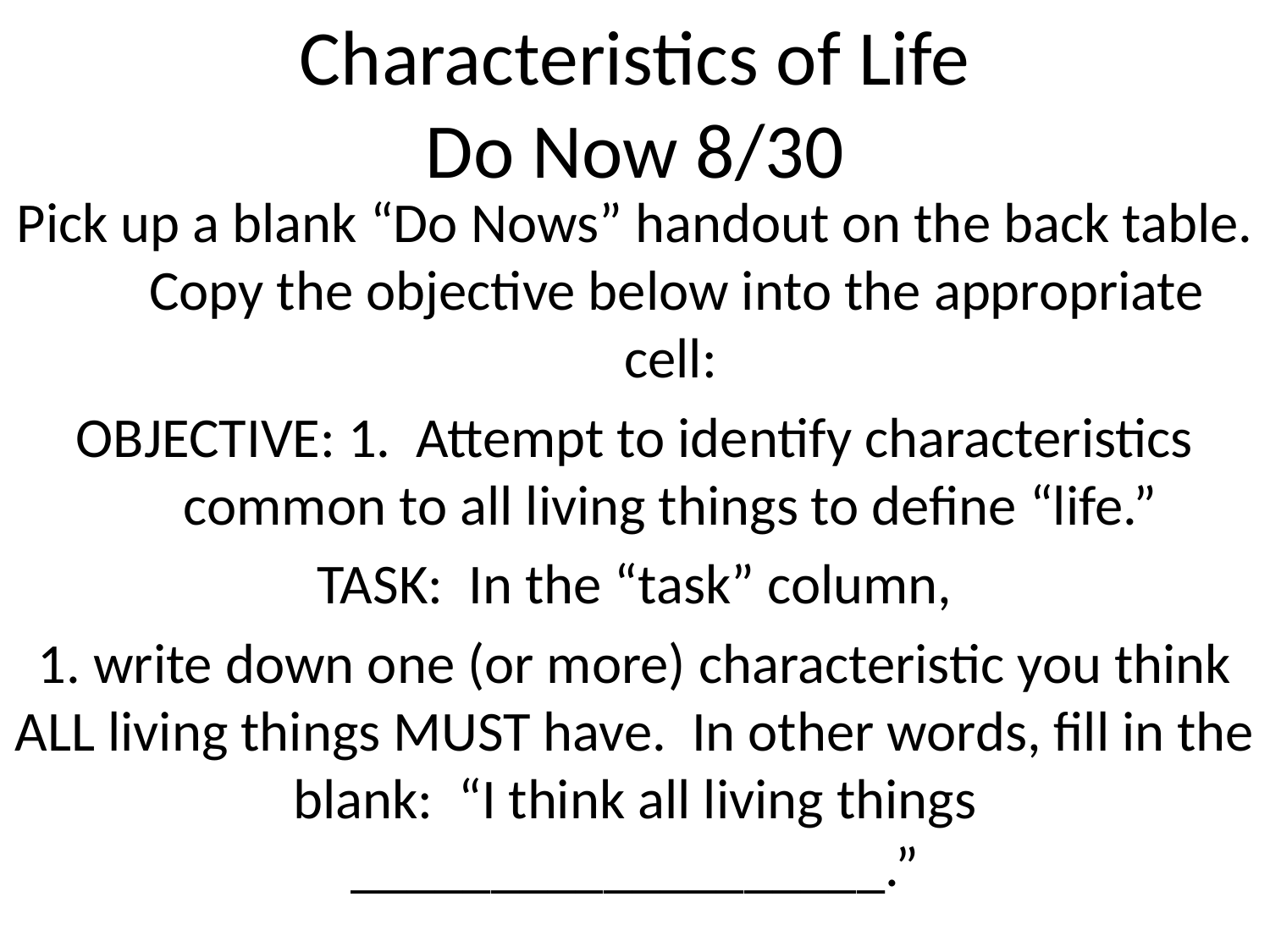

# Characteristics of Life Do Now 8/30
Pick up a blank “Do Nows” handout on the back table.  Copy the objective below into the appropriate cell:
OBJECTIVE: 1.  Attempt to identify characteristics common to all living things to define “life.”
TASK:  In the “task” column,
1. write down one (or more) characteristic you think ALL living things MUST have.  In other words, fill in the blank:  “I think all living things ___________________.”